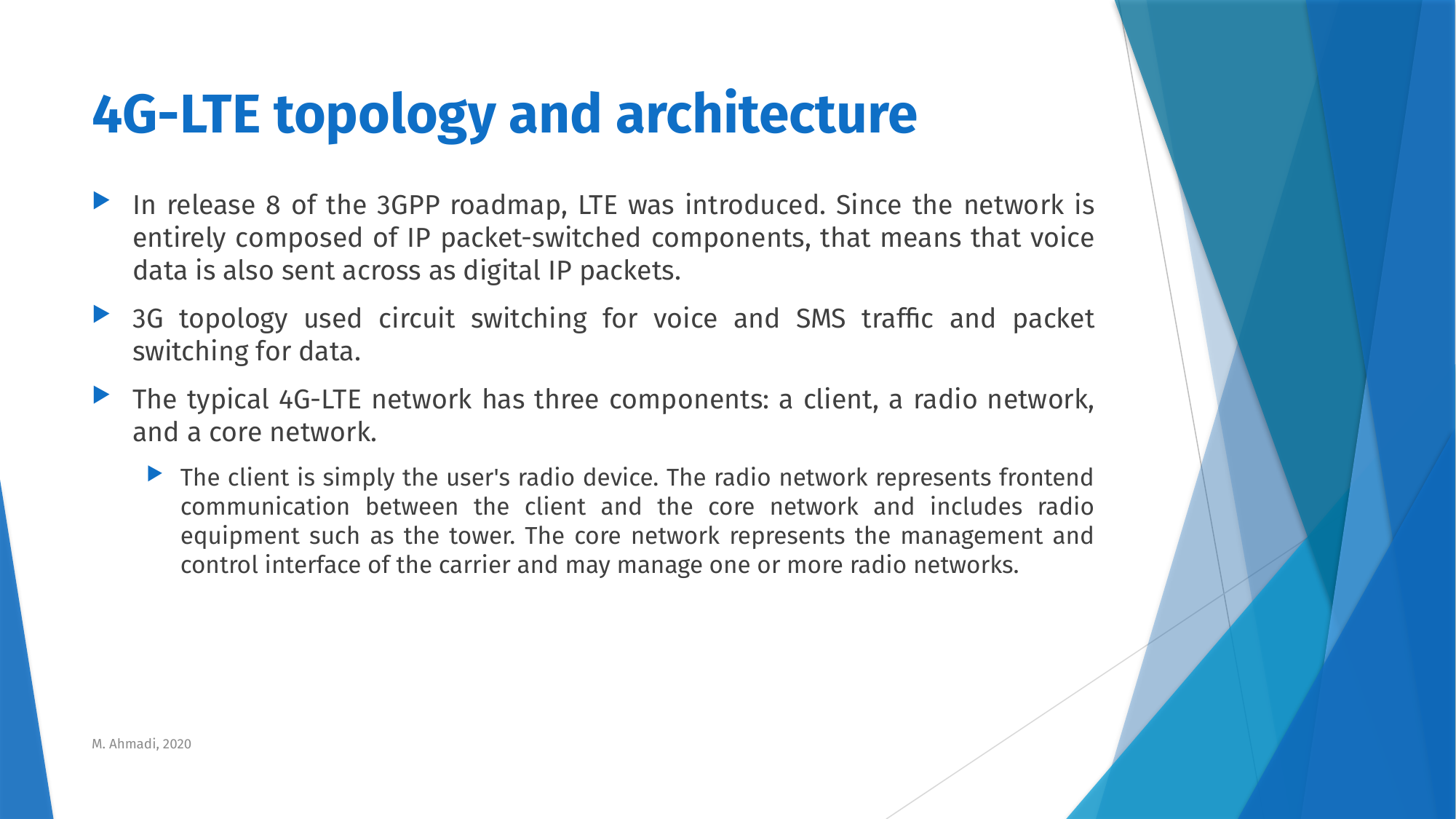

# 4G-LTE topology and architecture
In release 8 of the 3GPP roadmap, LTE was introduced. Since the network is entirely composed of IP packet-switched components, that means that voice data is also sent across as digital IP packets.
3G topology used circuit switching for voice and SMS traffic and packet switching for data.
The typical 4G-LTE network has three components: a client, a radio network, and a core network.
The client is simply the user's radio device. The radio network represents frontend communication between the client and the core network and includes radio equipment such as the tower. The core network represents the management and control interface of the carrier and may manage one or more radio networks.
M. Ahmadi, 2020